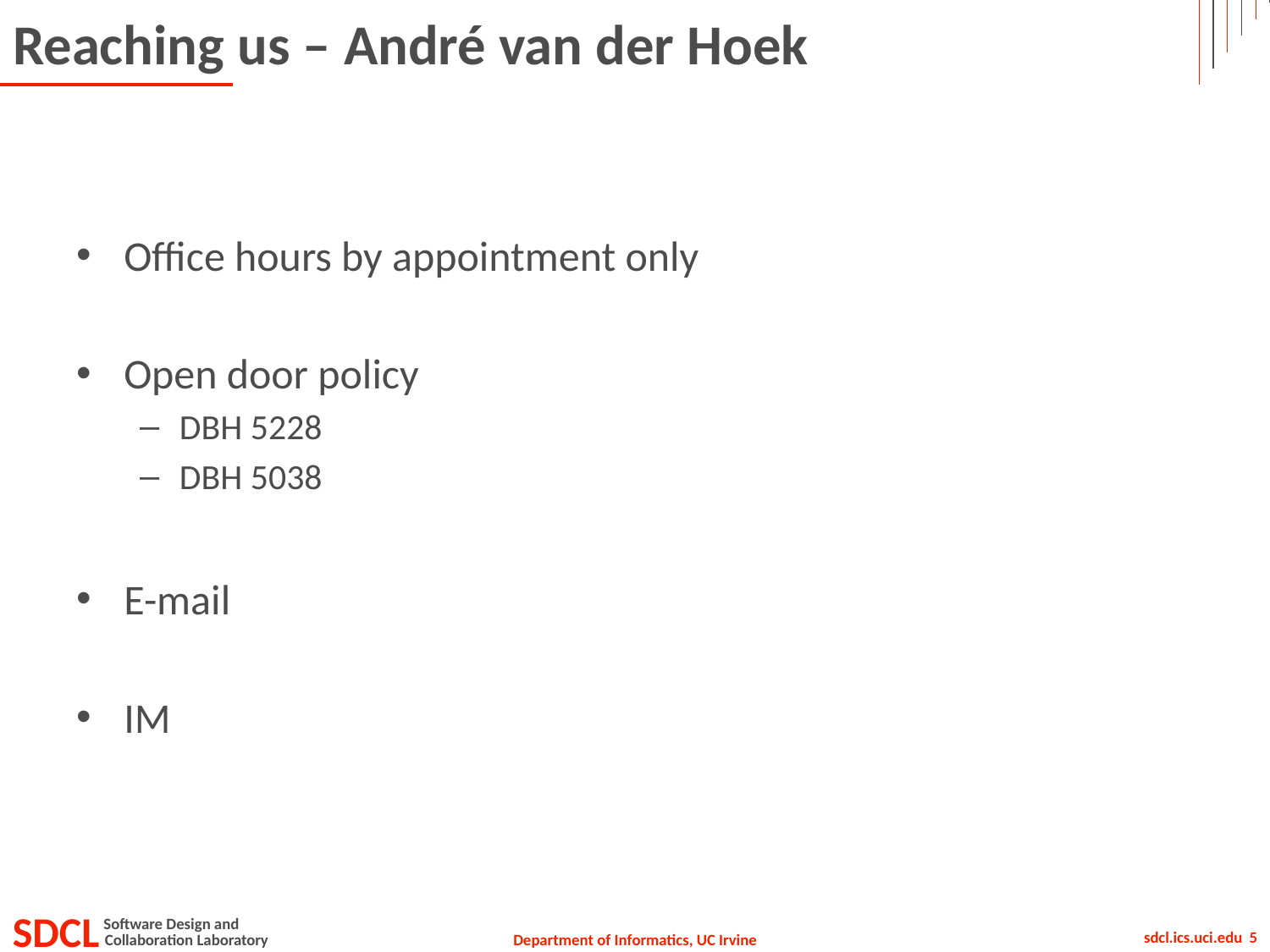

# Reaching us – André van der Hoek
Office hours by appointment only

Open door policy
DBH 5228
DBH 5038

E-mail

IM